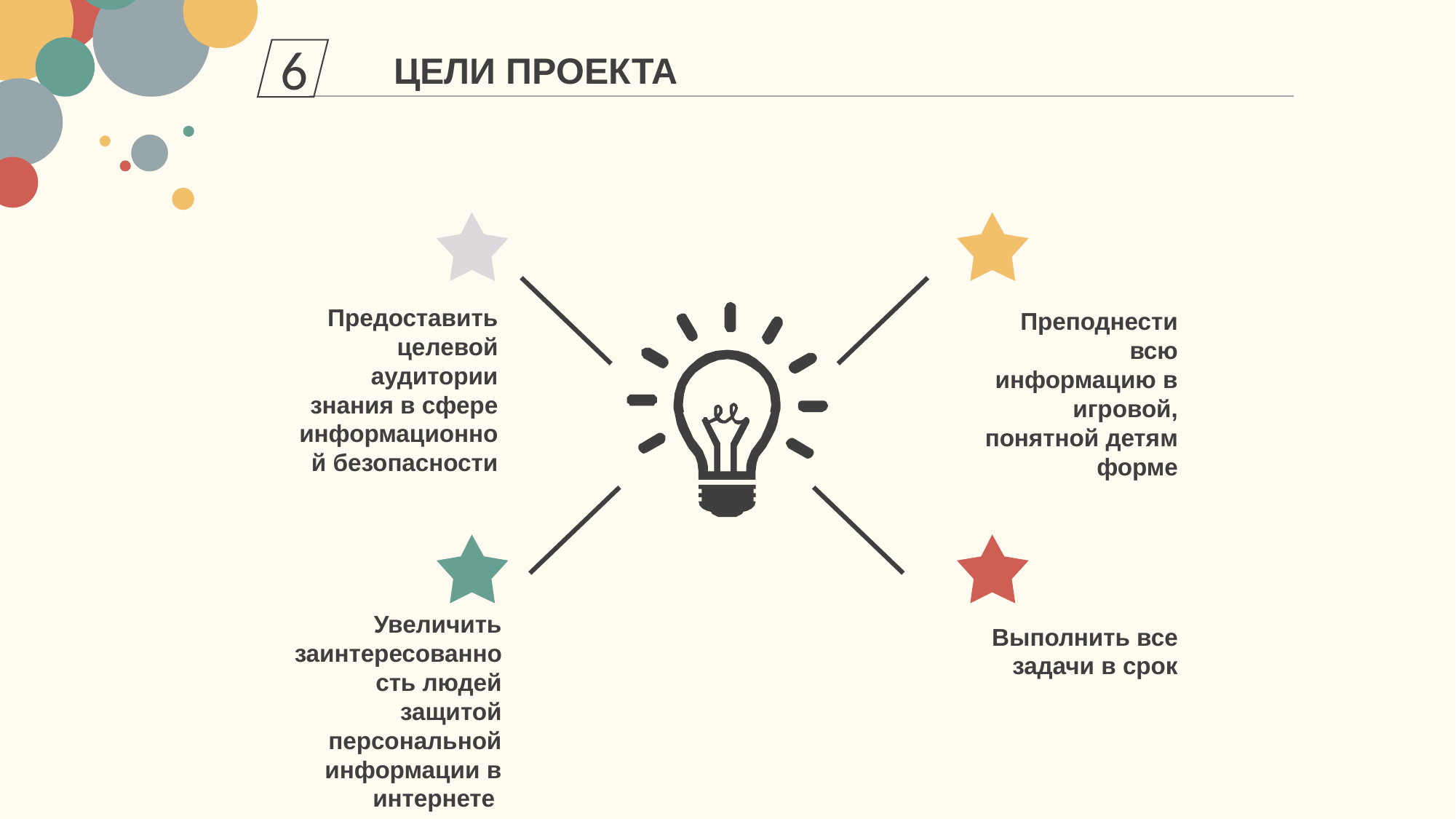

6
ЦЕЛИ ПРОЕКТА

Предоставить целевой аудитории знания в сфере информационной безопасности
Преподнести всю информацию в игровой, понятной детям форме

Увеличить заинтересованность людей защитой персональной информации в интернете
Выполнить все задачи в срок